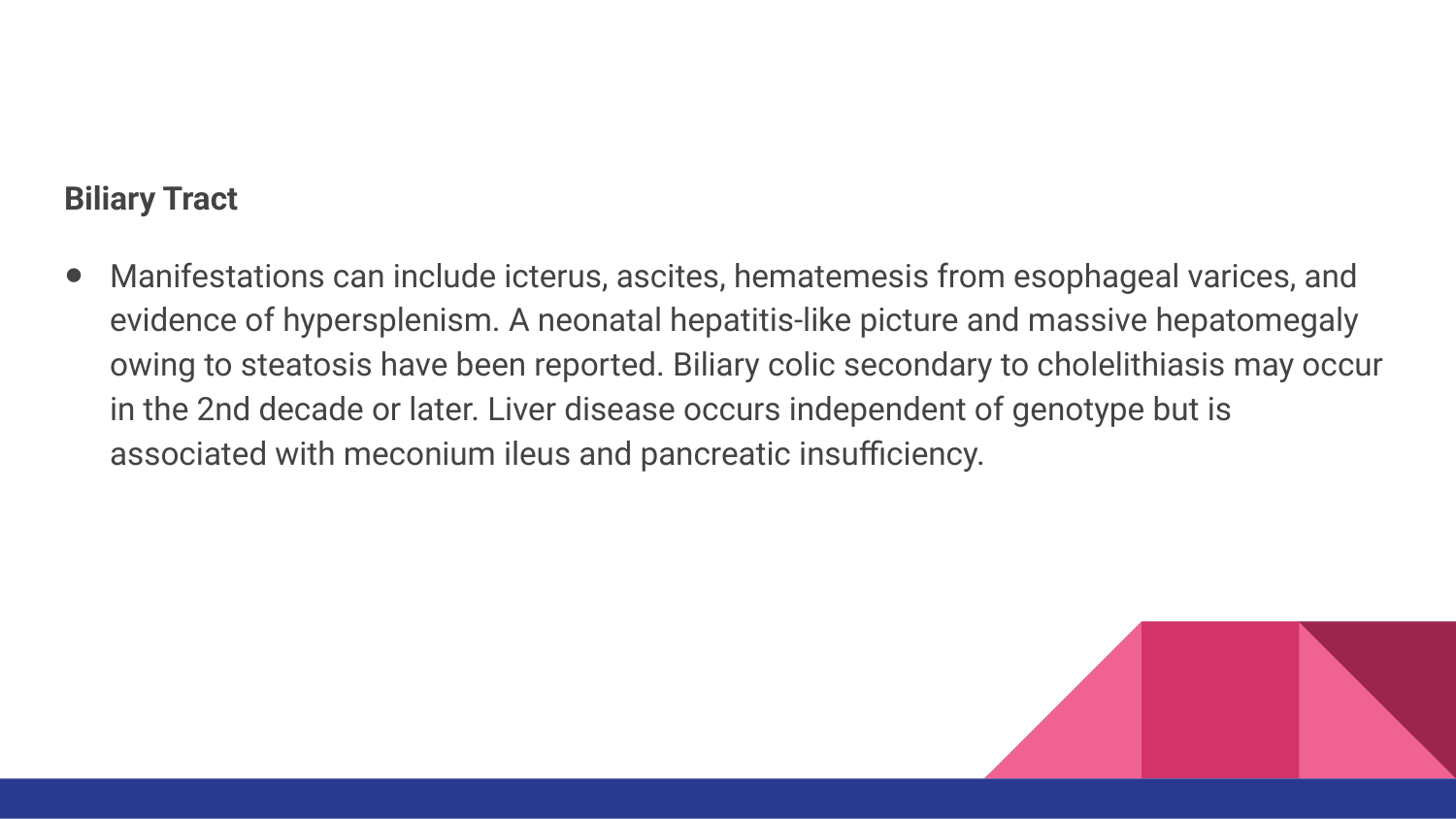

Biliary Tract
Manifestations can include icterus, ascites, hematemesis from esophageal varices, and evidence of hypersplenism. A neonatal hepatitis-like picture and massive hepatomegaly owing to steatosis have been reported. Biliary colic secondary to cholelithiasis may occur in the 2nd decade or later. Liver disease occurs independent of genotype but is associated with meconium ileus and pancreatic insufficiency.